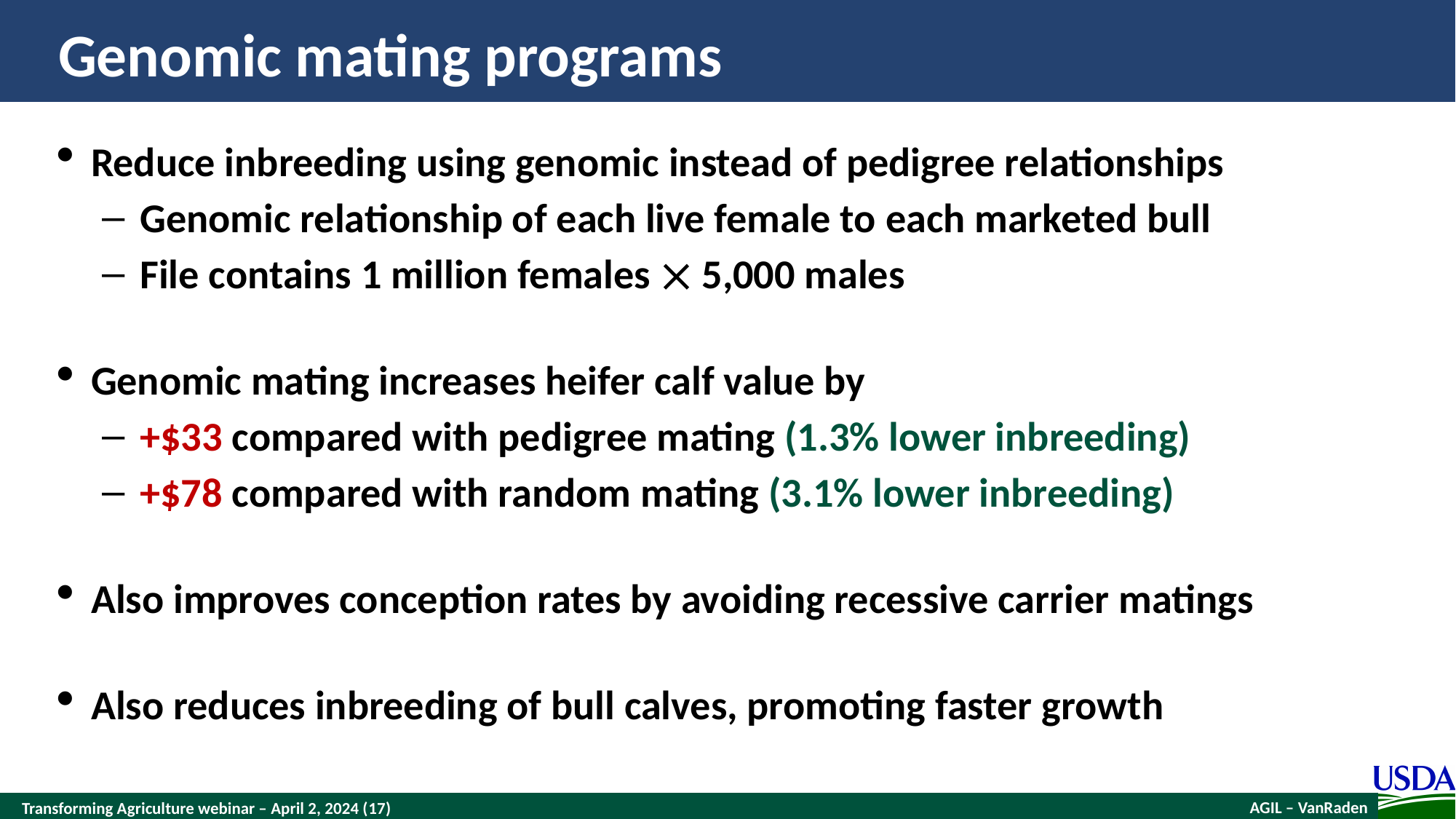

# Genomic mating programs
Reduce inbreeding using genomic instead of pedigree relationships
Genomic relationship of each live female to each marketed bull
File contains 1 million females × 5,000 males
Genomic mating increases heifer calf value by
+$33 compared with pedigree mating (1.3% lower inbreeding)
+$78 compared with random mating (3.1% lower inbreeding)
Also improves conception rates by avoiding recessive carrier matings
Also reduces inbreeding of bull calves, promoting faster growth